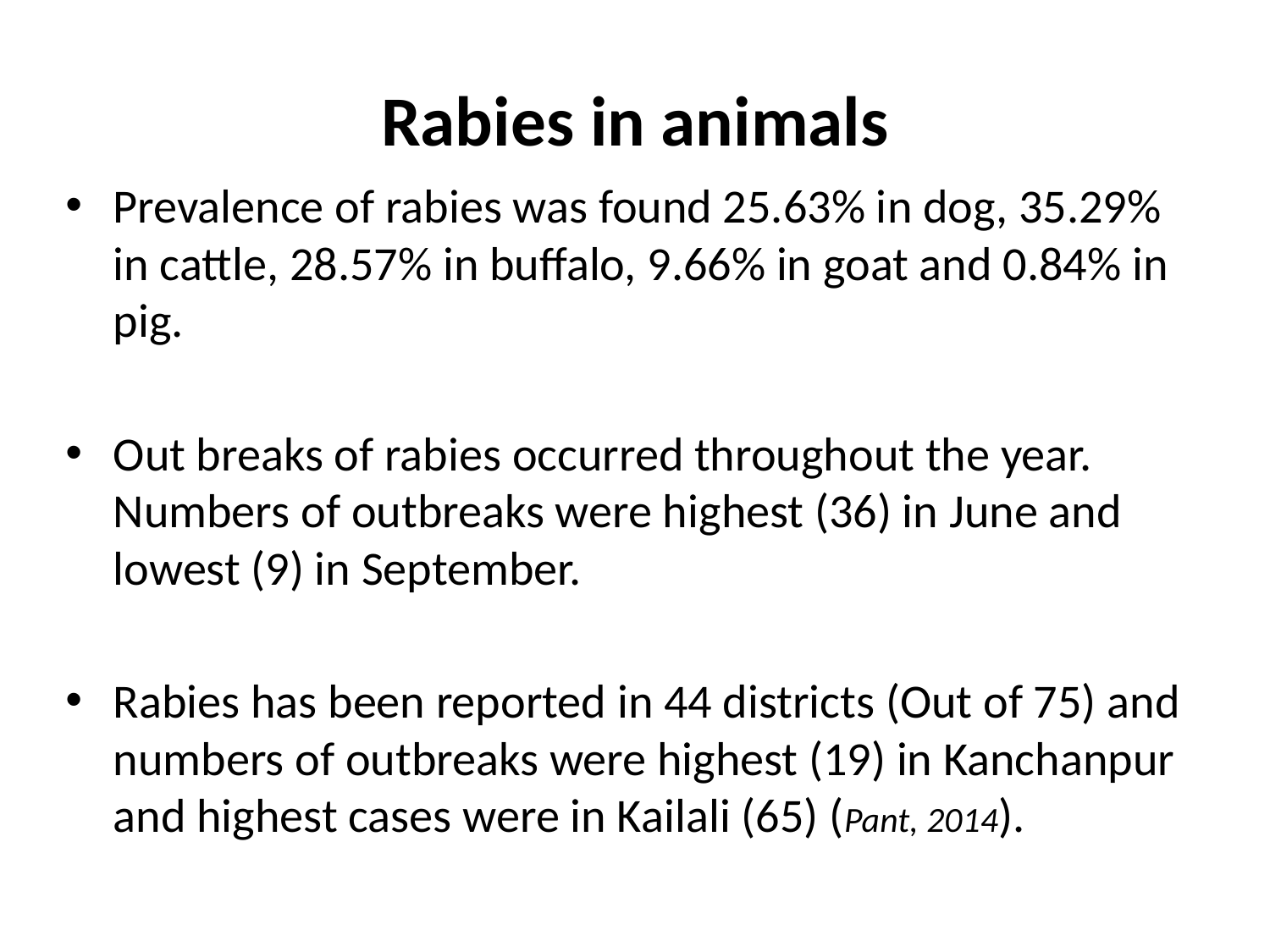

# Rabies in animals
Prevalence of rabies was found 25.63% in dog, 35.29% in cattle, 28.57% in buffalo, 9.66% in goat and 0.84% in pig.

Out breaks of rabies occurred throughout the year. Numbers of outbreaks were highest (36) in June and lowest (9) in September.

Rabies has been reported in 44 districts (Out of 75) and numbers of outbreaks were highest (19) in Kanchanpur and highest cases were in Kailali (65) (Pant, 2014).